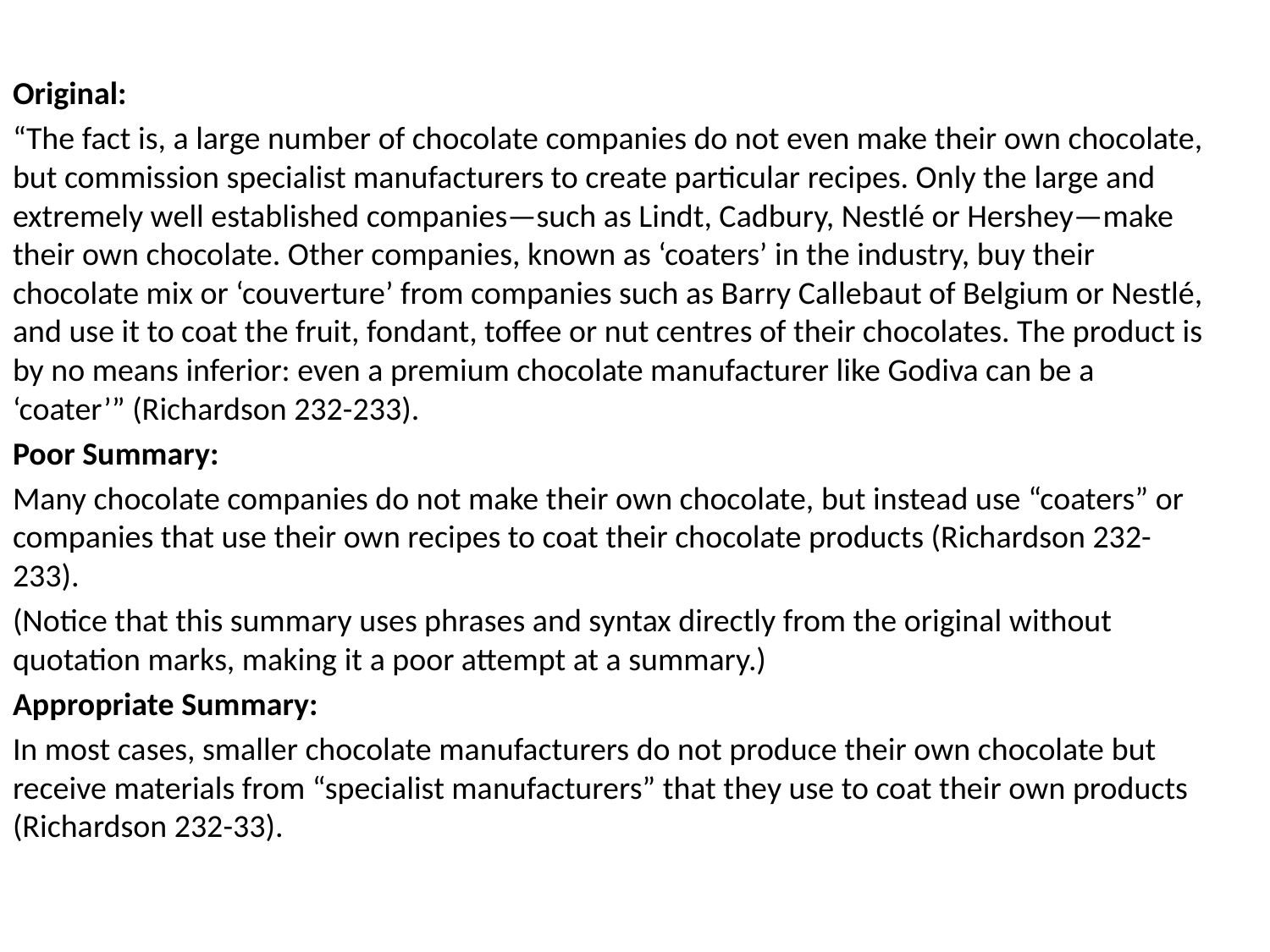

Original:
“The fact is, a large number of chocolate companies do not even make their own chocolate, but commission specialist manufacturers to create particular recipes. Only the large and extremely well established companies—such as Lindt, Cadbury, Nestlé or Hershey—make their own chocolate. Other companies, known as ‘coaters’ in the industry, buy their chocolate mix or ‘couverture’ from companies such as Barry Callebaut of Belgium or Nestlé, and use it to coat the fruit, fondant, toffee or nut centres of their chocolates. The product is by no means inferior: even a premium chocolate manufacturer like Godiva can be a ‘coater’” (Richardson 232-233).
Poor Summary:
Many chocolate companies do not make their own chocolate, but instead use “coaters” or companies that use their own recipes to coat their chocolate products (Richardson 232-233).
(Notice that this summary uses phrases and syntax directly from the original without quotation marks, making it a poor attempt at a summary.)
Appropriate Summary:
In most cases, smaller chocolate manufacturers do not produce their own chocolate but receive materials from “specialist manufacturers” that they use to coat their own products (Richardson 232-33).